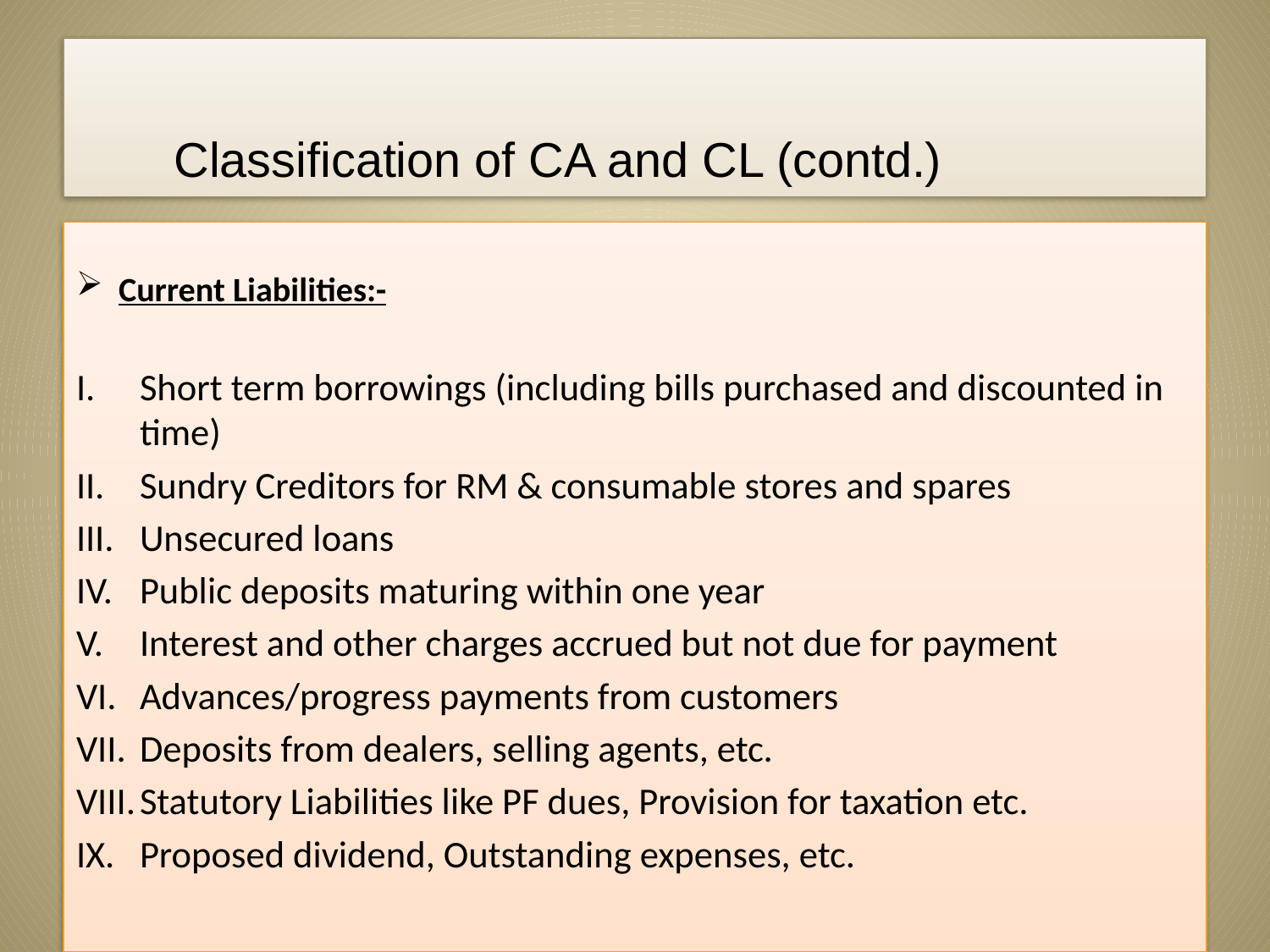

# Classification of CA and CL (contd.)

Current Liabilities:-

Short term borrowings (including bills purchased and discounted in time)
Sundry Creditors for RM & consumable stores and spares
Unsecured loans
Public deposits maturing within one year
Interest and other charges accrued but not due for payment
Advances/progress payments from customers
Deposits from dealers, selling agents, etc.
Statutory Liabilities like PF dues, Provision for taxation etc.
Proposed dividend, Outstanding expenses, etc.